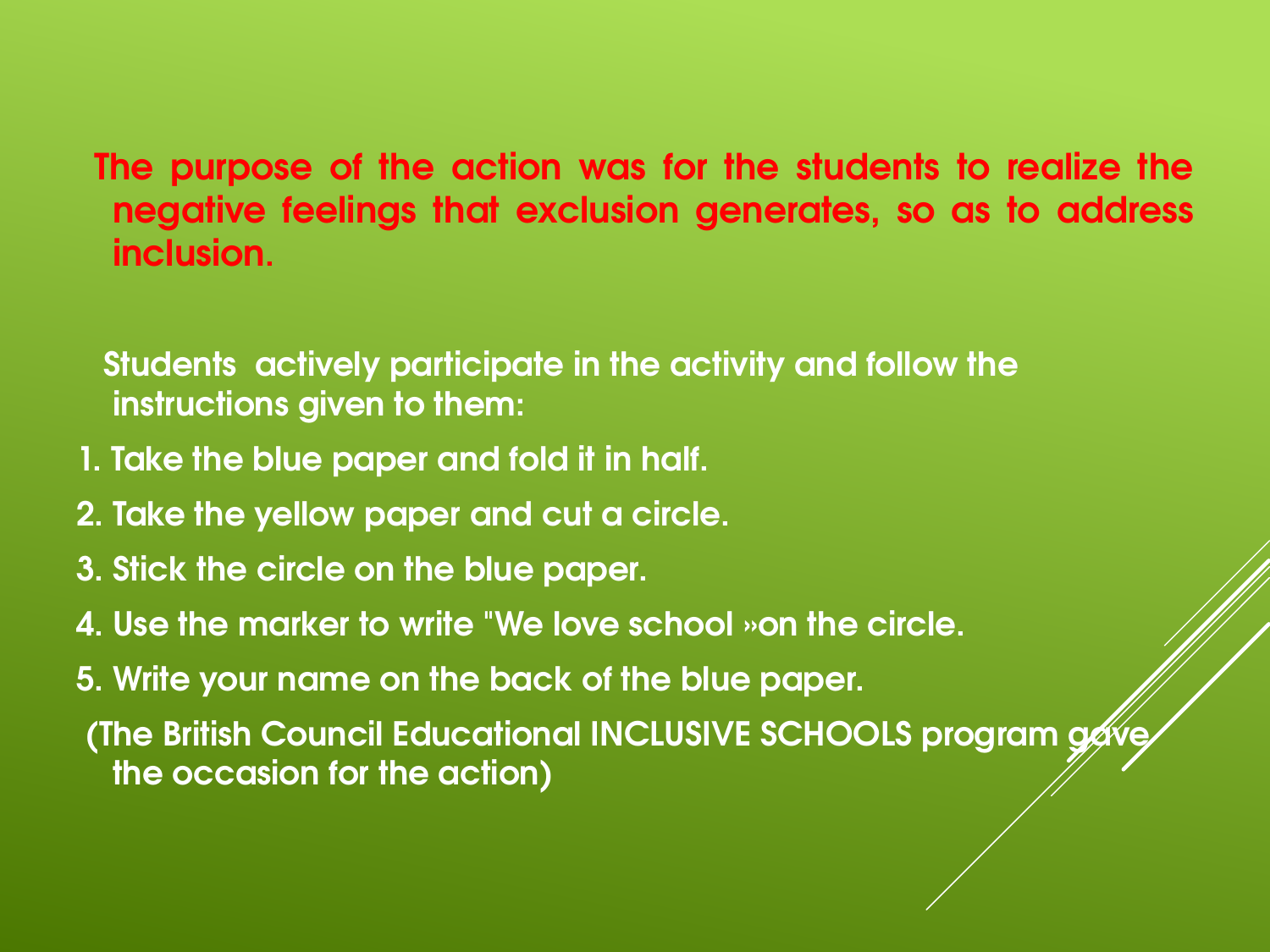

The purpose of the action was for the students to realize the negative feelings that exclusion generates, so as to address inclusion.

   Students  actively participate in the activity and follow the instructions given to them:
1. Take the blue paper and fold it in half.
2. Take the yellow paper and cut a circle.
3. Stick the circle on the blue paper.
4. Use the marker to write "We love school »on the circle.
5. Write your name on the back of the blue paper.
 (The British Council Educational INCLUSIVE SCHOOLS program gave the occasion for the action)

#